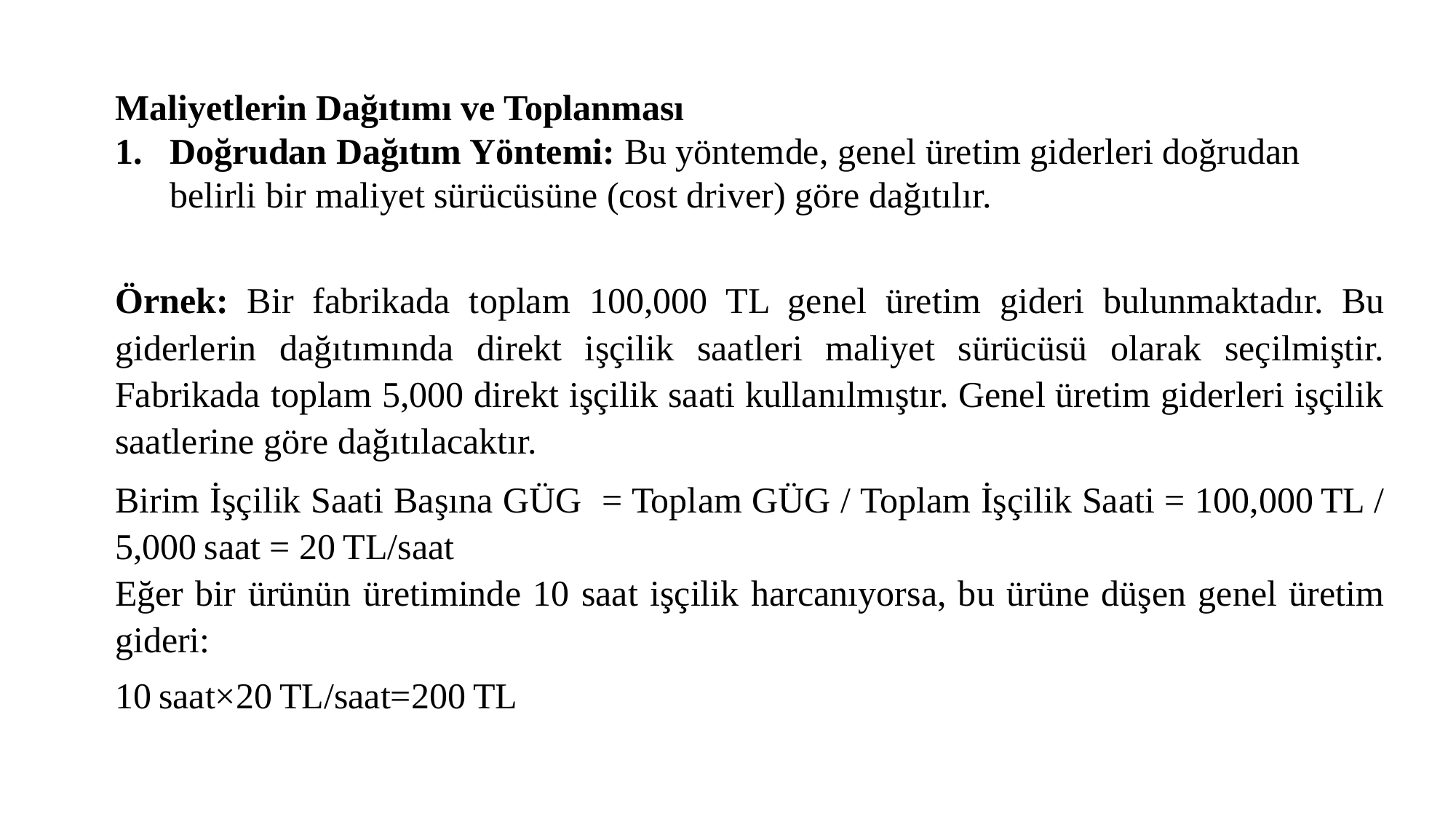

Maliyetlerin Dağıtımı ve Toplanması
Doğrudan Dağıtım Yöntemi: Bu yöntemde, genel üretim giderleri doğrudan belirli bir maliyet sürücüsüne (cost driver) göre dağıtılır.

Örnek: Bir fabrikada toplam 100,000 TL genel üretim gideri bulunmaktadır. Bu giderlerin dağıtımında direkt işçilik saatleri maliyet sürücüsü olarak seçilmiştir. Fabrikada toplam 5,000 direkt işçilik saati kullanılmıştır. Genel üretim giderleri işçilik saatlerine göre dağıtılacaktır.
Birim İşçilik Saati Başına GÜG  = Toplam GÜG / Toplam İşçilik Saati = 100,000 TL / 5,000 saat = 20 TL/saat
Eğer bir ürünün üretiminde 10 saat işçilik harcanıyorsa, bu ürüne düşen genel üretim gideri:
10 saat×20 TL/saat=200 TL